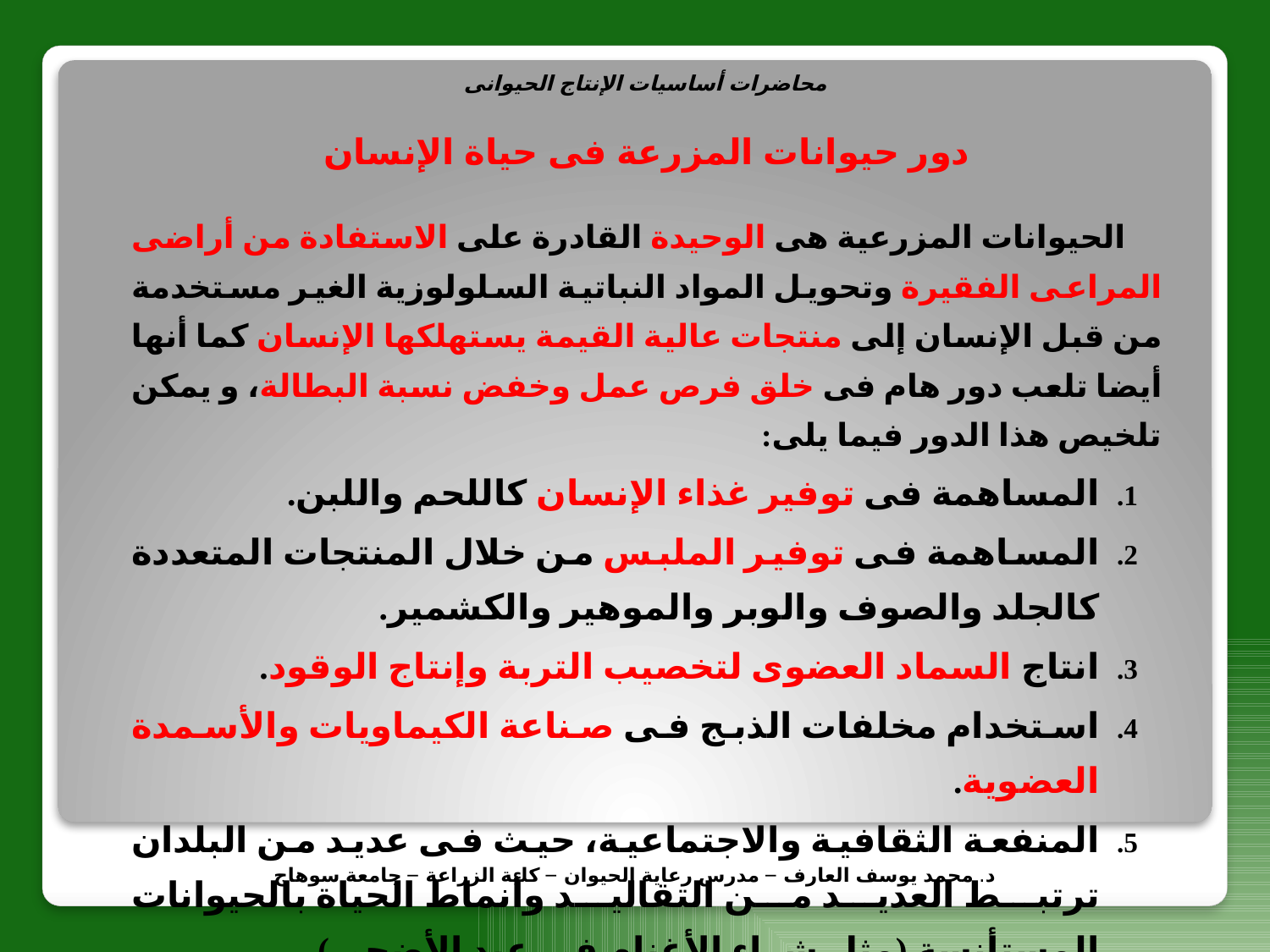

محاضرات أساسيات الإنتاج الحيوانى
دور حيوانات المزرعة فى حياة الإنسان

الحيوانات المزرعية هى الوحيدة القادرة على الاستفادة من أراضى المراعى الفقيرة وتحويل المواد النباتية السلولوزية الغير مستخدمة من قبل الإنسان إلى منتجات عالية القيمة يستهلكها الإنسان كما أنها أيضا تلعب دور هام فى خلق فرص عمل وخفض نسبة البطالة، و يمكن تلخيص هذا الدور فيما يلى:
المساهمة فى توفير غذاء الإنسان كاللحم واللبن.
المساهمة فى توفير الملبس من خلال المنتجات المتعددة كالجلد والصوف والوبر والموهير والكشمير.
انتاج السماد العضوى لتخصيب التربة وإنتاج الوقود.
استخدام مخلفات الذبج فى صناعة الكيماويات والأسمدة العضوية.
المنفعة الثقافية والاجتماعية، حيث فى عديد من البلدان ترتبط العديد من التقاليد وأنماط الحياة بالحيوانات المستأنسة (مثل شراء الأغنام فى عيد الأضحى).

د. محمد يوسف العارف – مدرس رعاية الحيوان – كلية الزراعة – جامعة سوهاج